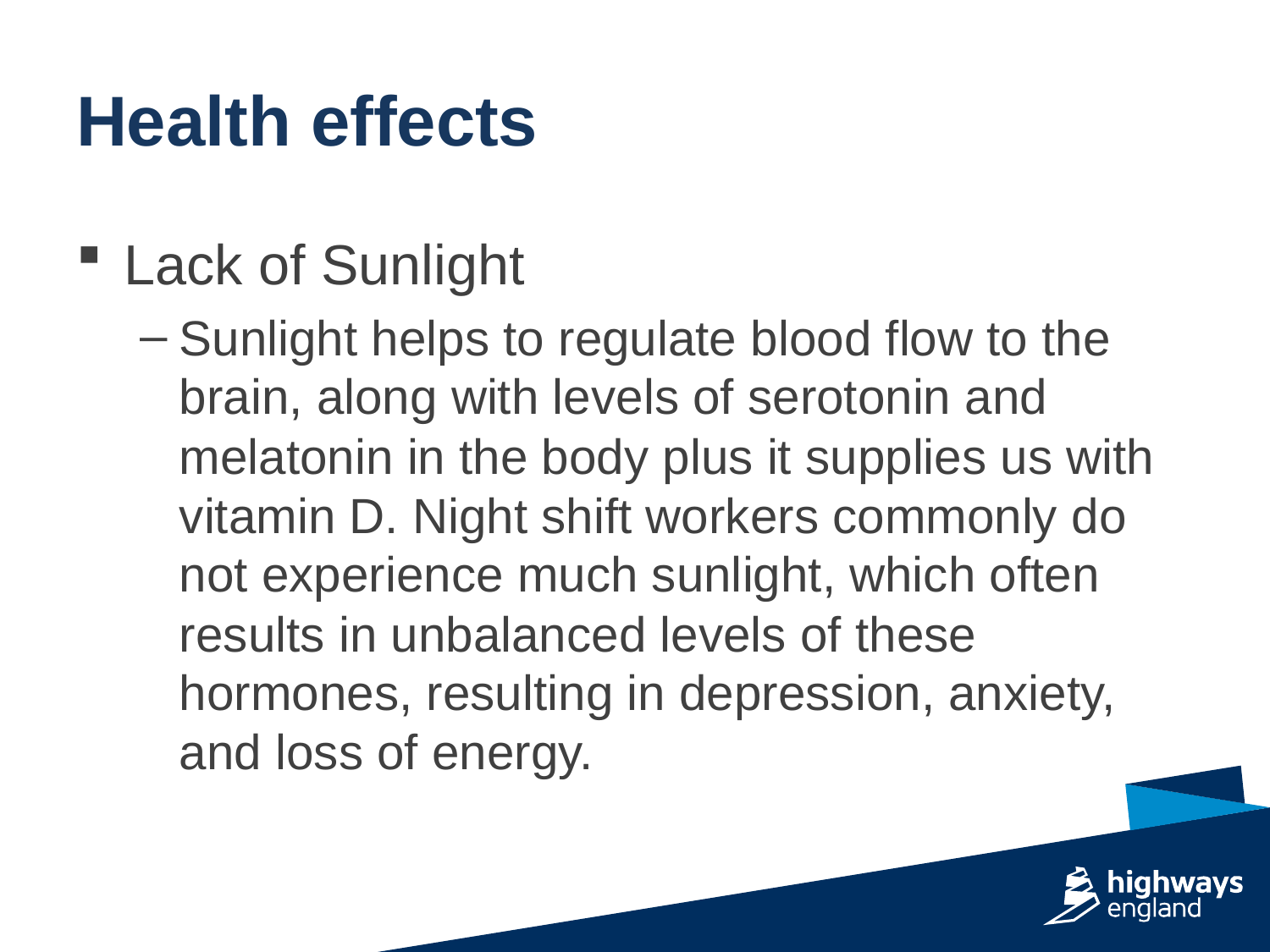

Health effects
Lack of Sunlight
Sunlight helps to regulate blood flow to the brain, along with levels of serotonin and melatonin in the body plus it supplies us with vitamin D. Night shift workers commonly do not experience much sunlight, which often results in unbalanced levels of these hormones, resulting in depression, anxiety, and loss of energy.